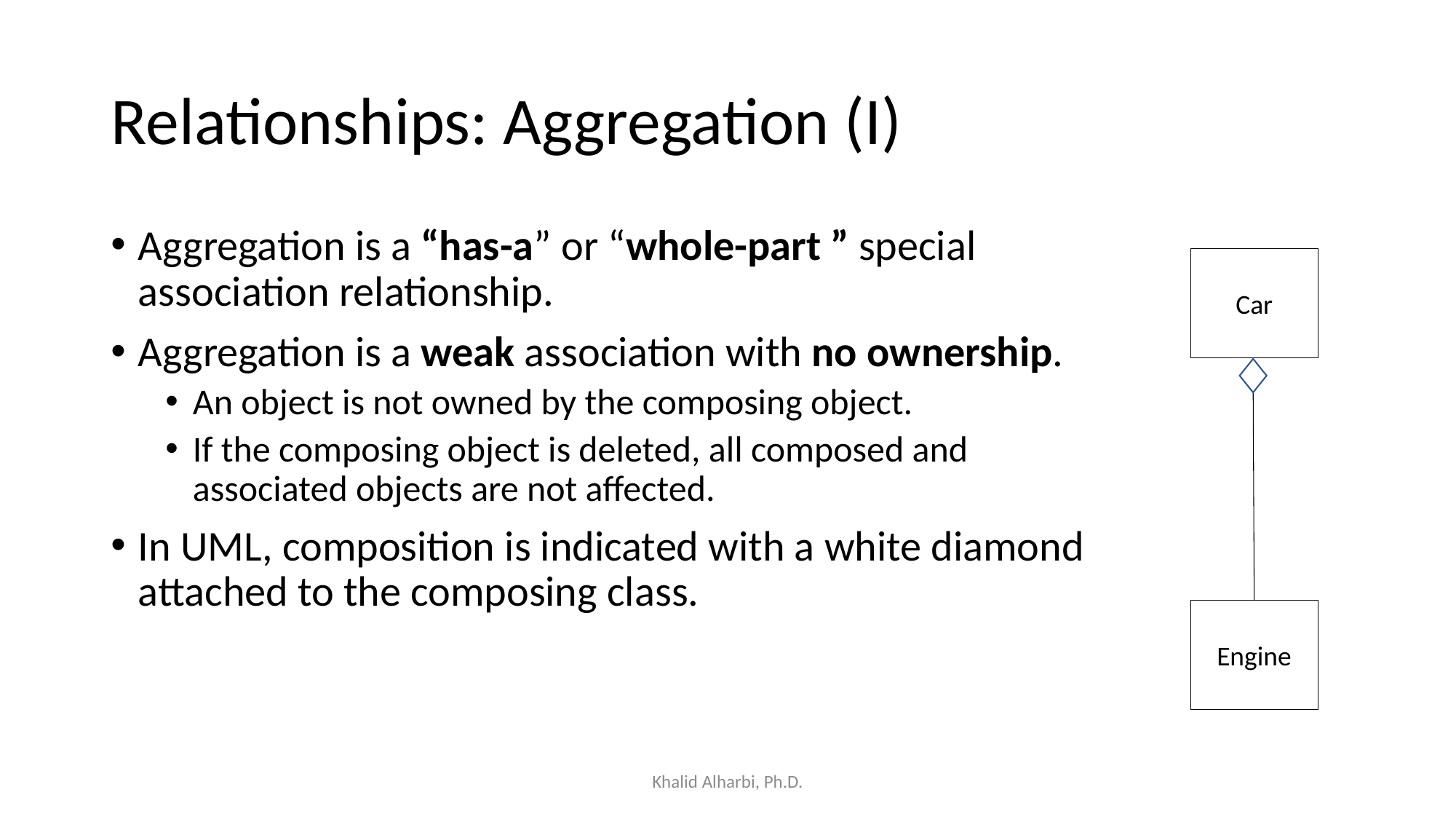

# Relationships: Aggregation (I)
Aggregation is a “has-a” or “whole-part ” special association relationship.
Aggregation is a weak association with no ownership.
An object is not owned by the composing object.
If the composing object is deleted, all composed and associated objects are not affected.
In UML, composition is indicated with a white diamond attached to the composing class.

Car

Engine

Khalid Alharbi, Ph.D.